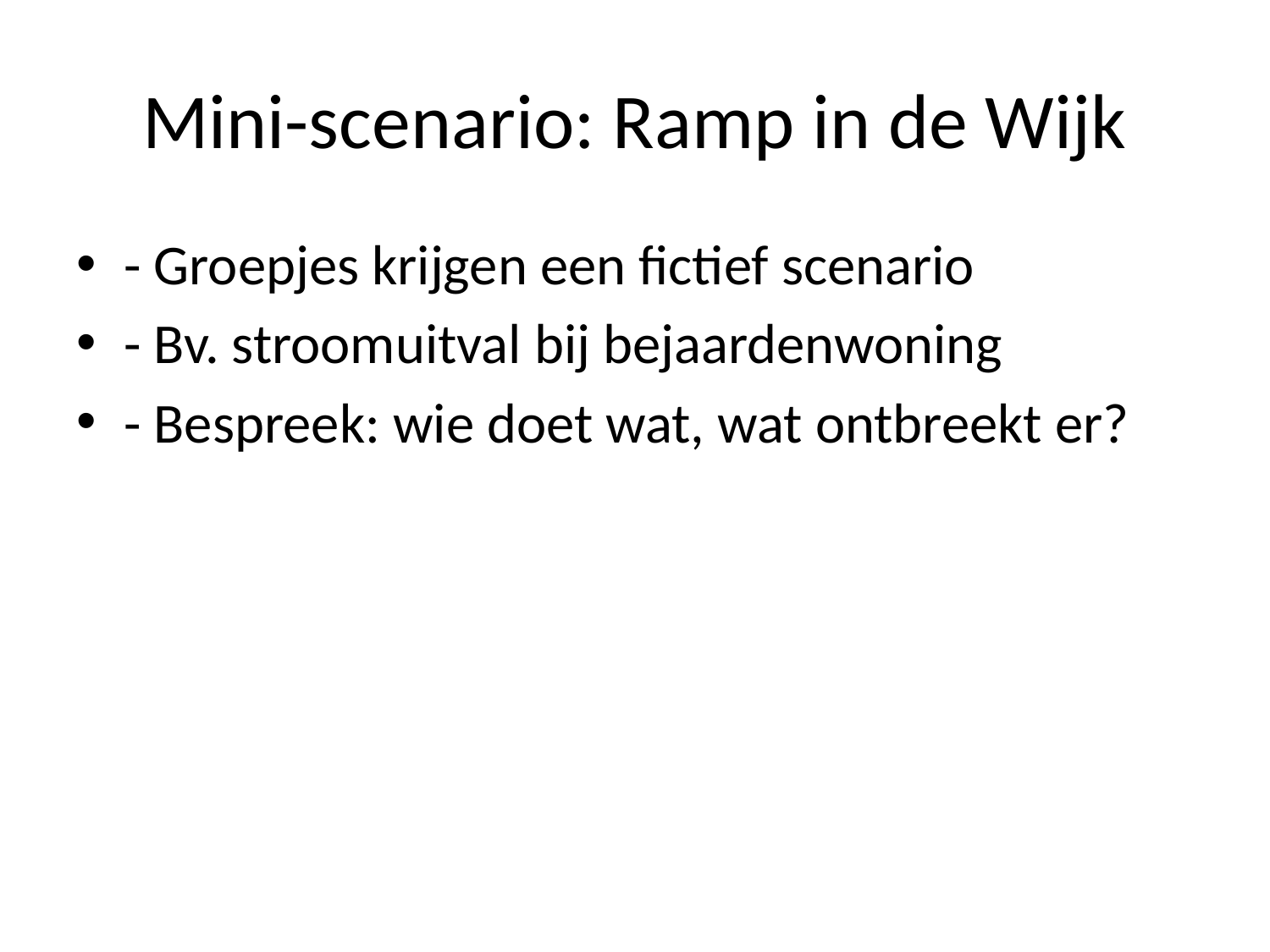

# Mini-scenario: Ramp in de Wijk
- Groepjes krijgen een fictief scenario
- Bv. stroomuitval bij bejaardenwoning
- Bespreek: wie doet wat, wat ontbreekt er?